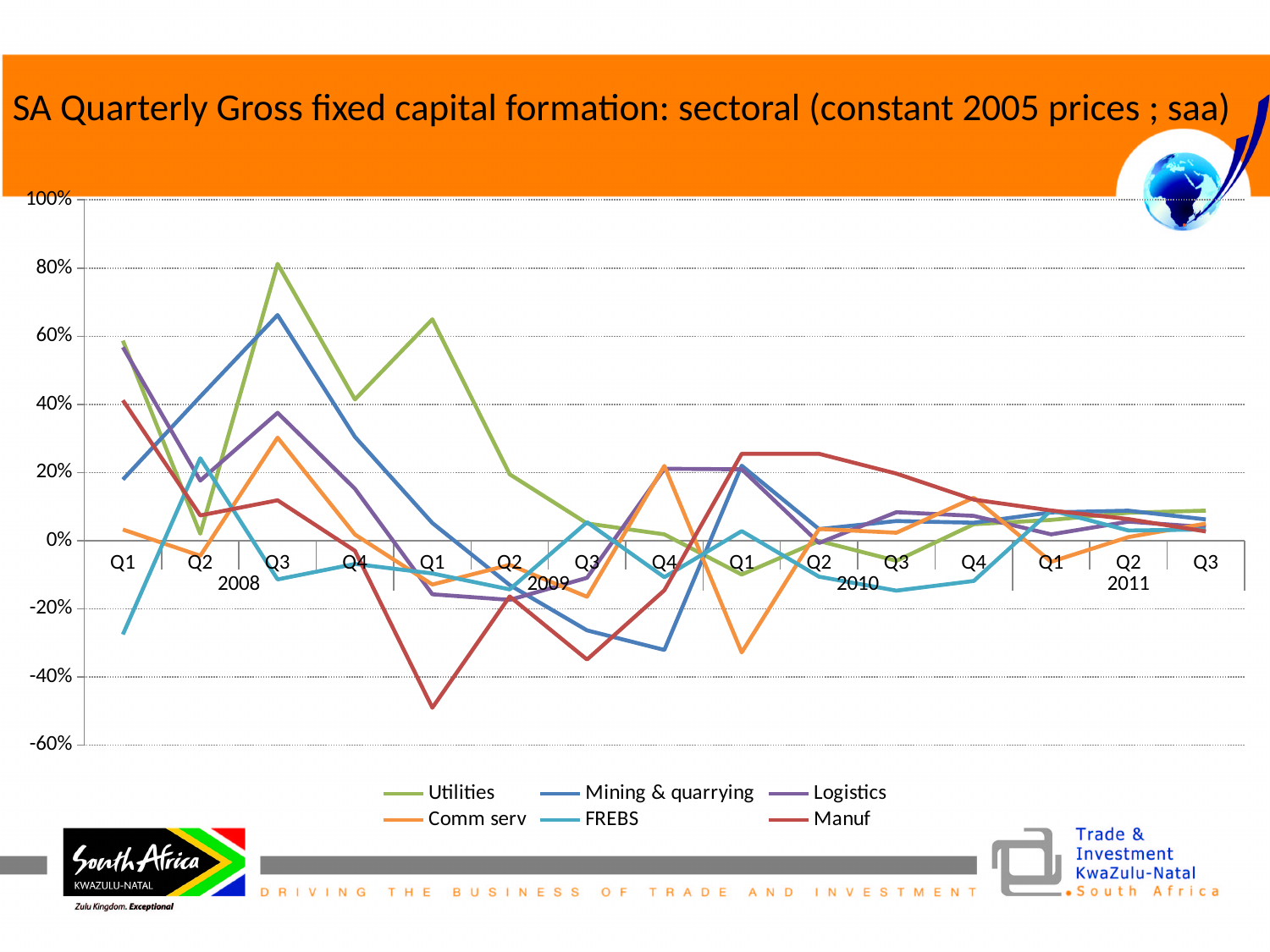

SA Quarterly Gross fixed capital formation: sectoral (constant 2005 prices ; saa)

### Chart

| Category |  |  |  |  |  |  |
|---|---|---|---|---|---|---|
| Q1 | 0.5868631066279896 | 0.1794112179632762 | 0.5675149350076024 | 0.03274839165356981 | -0.27523063213587895 | 0.41184273926867915 |
| Q2 | 0.02035411259277 | 0.4228481157401714 | 0.17637807776237846 | -0.04437426817950609 | 0.2419656383416139 | 0.07407197939358401 |
| Q3 | 0.8124734596645208 | 0.66206170642381 | 0.3753396912490259 | 0.3024132664680848 | -0.11379098340226029 | 0.11865009276318467 |
| Q4 | 0.4145575268151416 | 0.3046265320019883 | 0.15248239208466474 | 0.018035506139594926 | -0.06826247970036381 | -0.02969245307974777 |
| Q1 | 0.6497319374430054 | 0.05180744228172785 | -0.15727143035751448 | -0.12876452423947587 | -0.09616560732280617 | -0.4901250793927012 |
| Q2 | 0.1949149191260119 | -0.13012967427952504 | -0.173725986992763 | -0.07095742020972146 | -0.14290538835315858 | -0.1636059295316327 |
| Q3 | 0.05055806952855126 | -0.26320990727766713 | -0.10888198278216454 | -0.16460882621907857 | 0.054084088771579664 | -0.3487138262779983 |
| Q4 | 0.018532909915149002 | -0.3206960887134783 | 0.21110408238831024 | 0.21954997945504431 | -0.10714785817898366 | -0.14563381153724891 |
| Q1 | -0.09944434600408124 | 0.22004998548590007 | 0.209595159745828 | -0.3278254433133029 | 0.028110574544532002 | 0.2551442893581403 |
| Q2 | -0.0008633196537819478 | 0.033864778584475036 | -0.006768366123081298 | 0.034322767742938964 | -0.10565815714582738 | 0.2549323036527824 |
| Q3 | -0.059107762486578376 | 0.057574989784352465 | 0.08365132298568413 | 0.023378008702050774 | -0.1466575528376997 | 0.19698279002602828 |
| Q4 | 0.048309083272199495 | 0.052590437812498475 | 0.07273099453760719 | 0.12594163557208077 | -0.11809600727881897 | 0.12073540511700137 |
| Q1 | 0.06085910464395172 | 0.08294772163359894 | 0.018560185047009424 | -0.06184398160720168 | 0.08887207928682993 | 0.08855682961802536 |
| Q2 | 0.0820253773011257 | 0.08803068795759672 | 0.05589241965564104 | 0.010553622058093064 | 0.02984085870817888 | 0.06339695918350599 |
| Q3 | 0.0881881614498441 | 0.062397063995238575 | 0.039710215374427565 | 0.050224913448017064 | 0.03292766140279403 | 0.026970757404363426 |